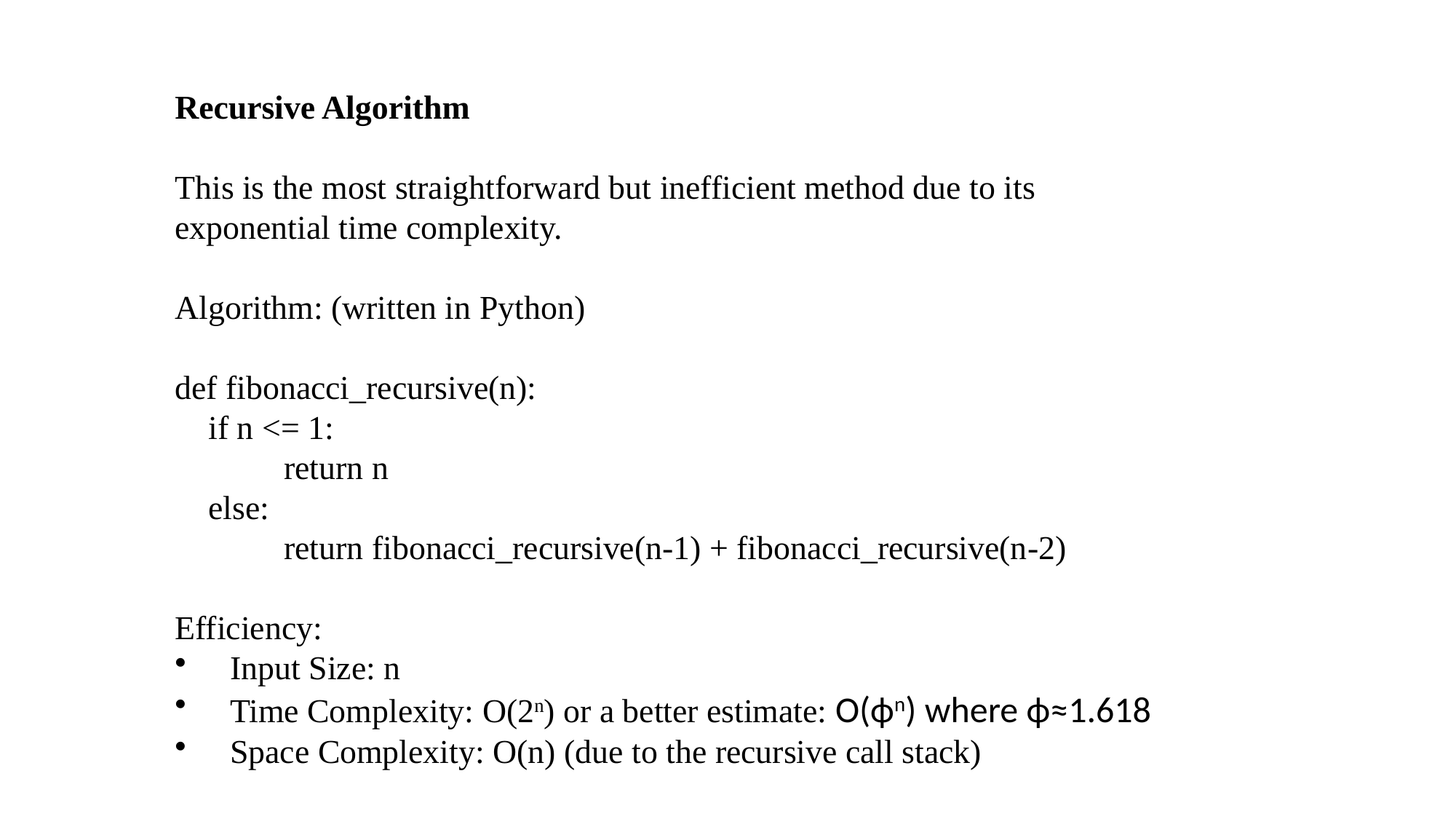

Recursive Algorithm

This is the most straightforward but inefficient method due to its exponential time complexity.

Algorithm: (written in Python)

def fibonacci_recursive(n):
    if n <= 1:
	return n
    else:
	return fibonacci_recursive(n-1) + fibonacci_recursive(n-2)

Efficiency:
Input Size: n
Time Complexity: O(2n) or a better estimate: O(ϕn) where ϕ≈1.618
Space Complexity: O(n) (due to the recursive call stack)